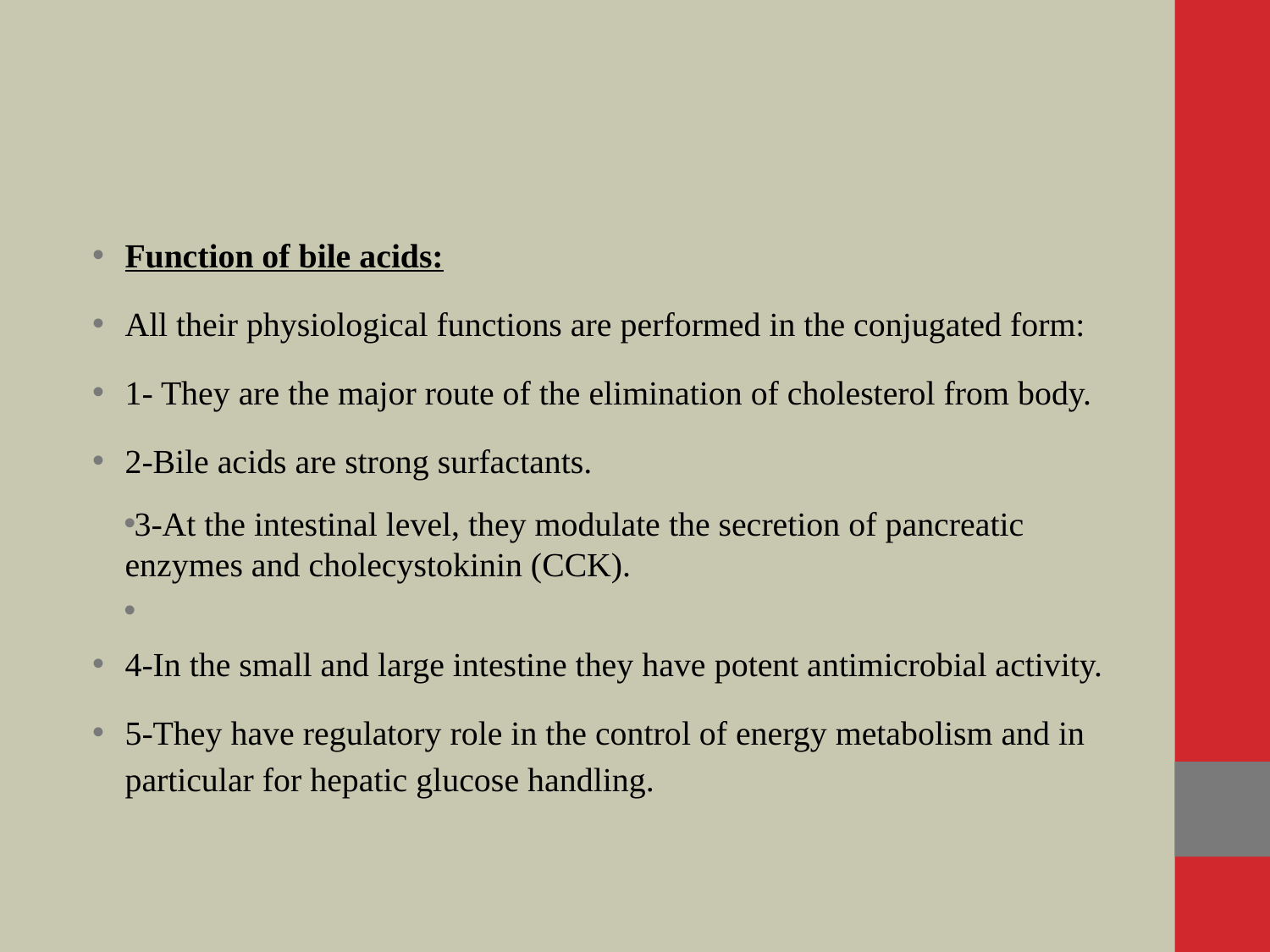

Function of bile acids:
All their physiological functions are performed in the conjugated form:
1- They are the major route of the elimination of cholesterol from body.
2-Bile acids are strong surfactants.
3-At the intestinal level, they modulate the secretion of pancreatic enzymes and cholecystokinin (CCK).

4-In the small and large intestine they have potent antimicrobial activity.
5-They have regulatory role in the control of energy metabolism and in particular for hepatic glucose handling.